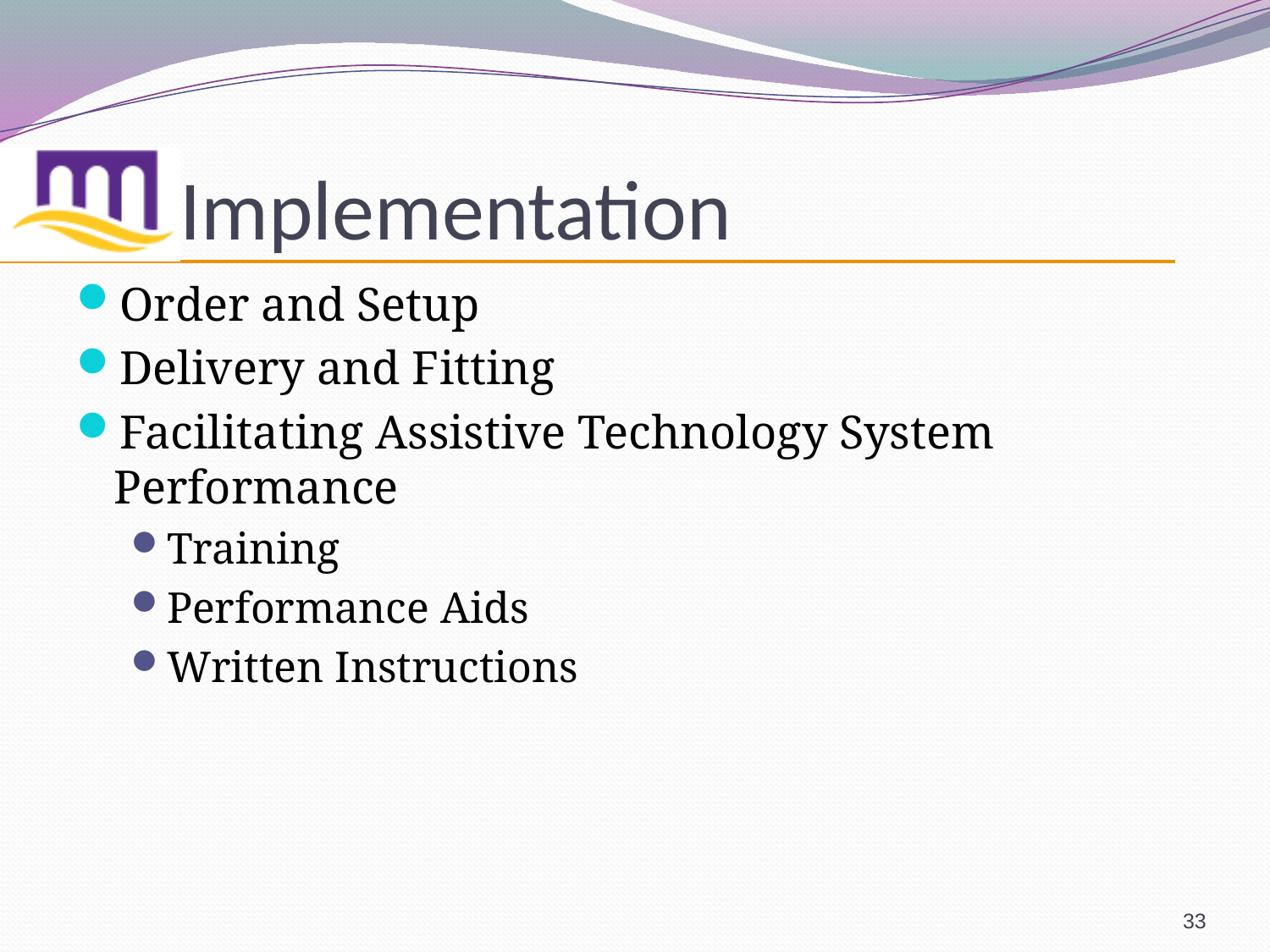

# Implementation
Order and Setup
Delivery and Fitting
Facilitating Assistive Technology System Performance
Training
Performance Aids
Written Instructions
33